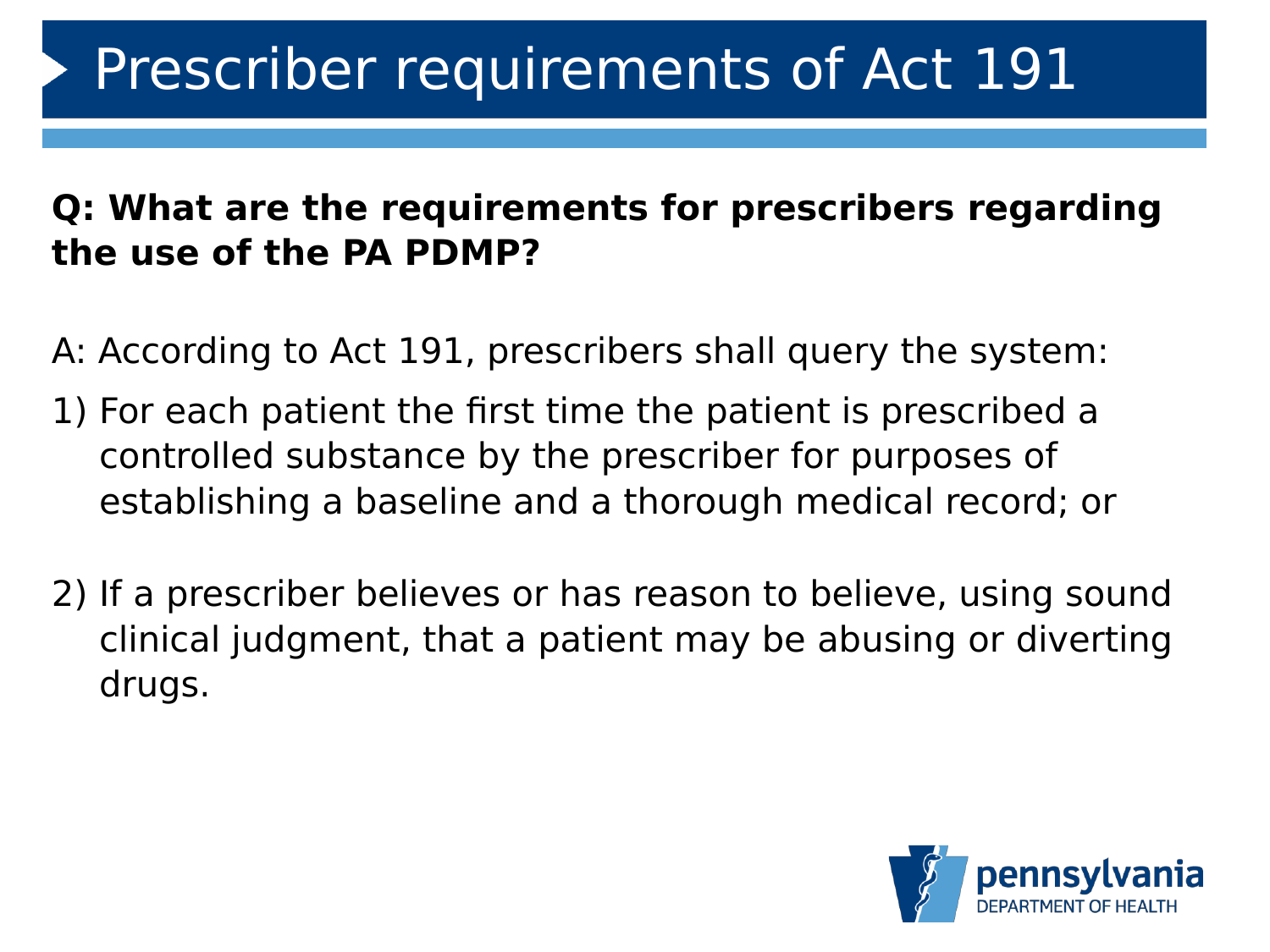

# Prescriber requirements of Act 191
Q: What are the requirements for prescribers regarding
the use of the PA PDMP?

A: According to Act 191, prescribers shall query the system:
For each patient the first time the patient is prescribed a  controlled substance by the prescriber for purposes of  establishing a baseline and a thorough medical record; or

If a prescriber believes or has reason to believe, using sound  clinical judgment, that a patient may be abusing or diverting  drugs.